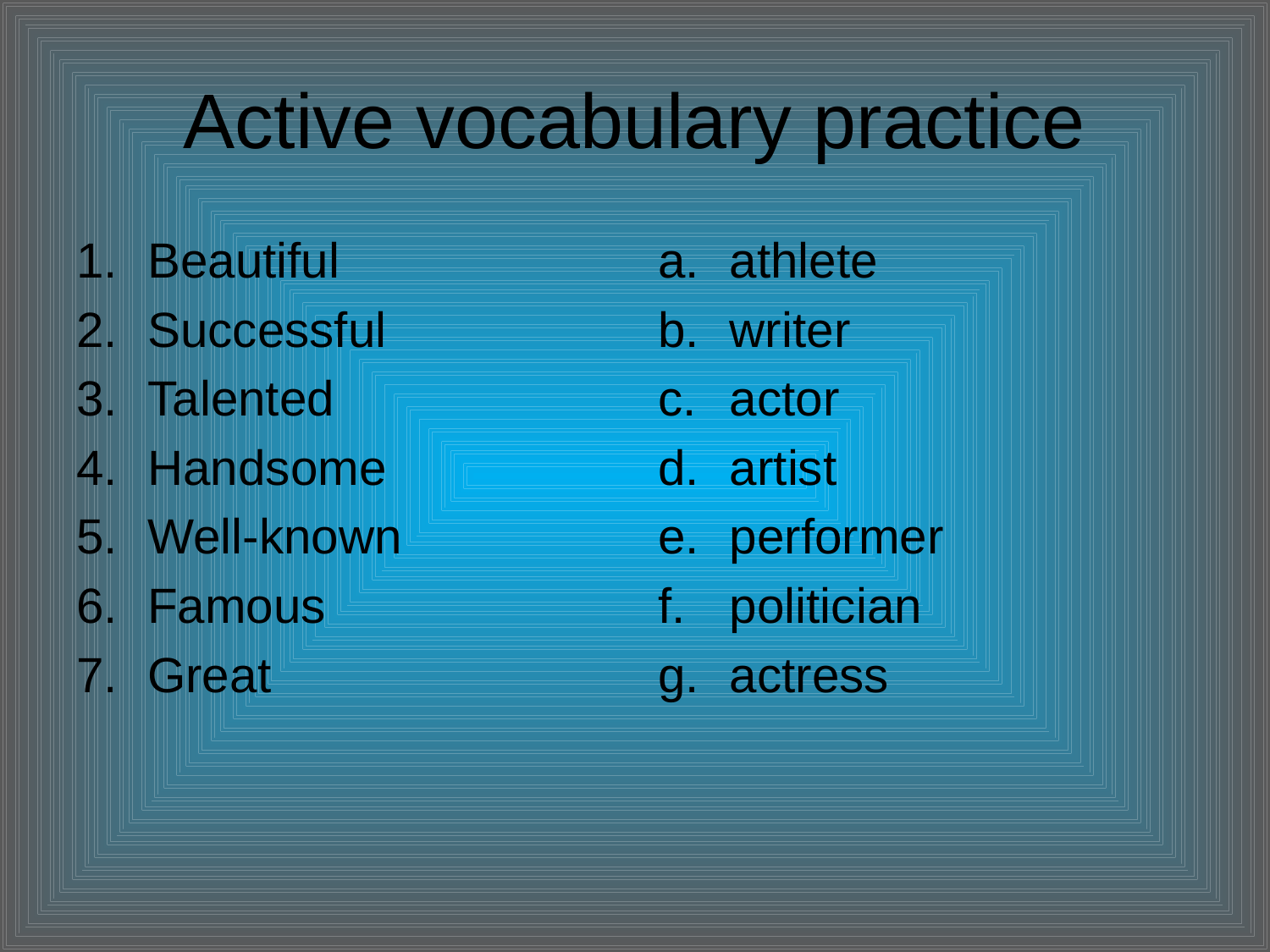

# Active vocabulary practice
Beautiful
Successful
Talented
Handsome
Well-known
Famous
Great

athlete
writer
actor
artist
performer
politician
actress